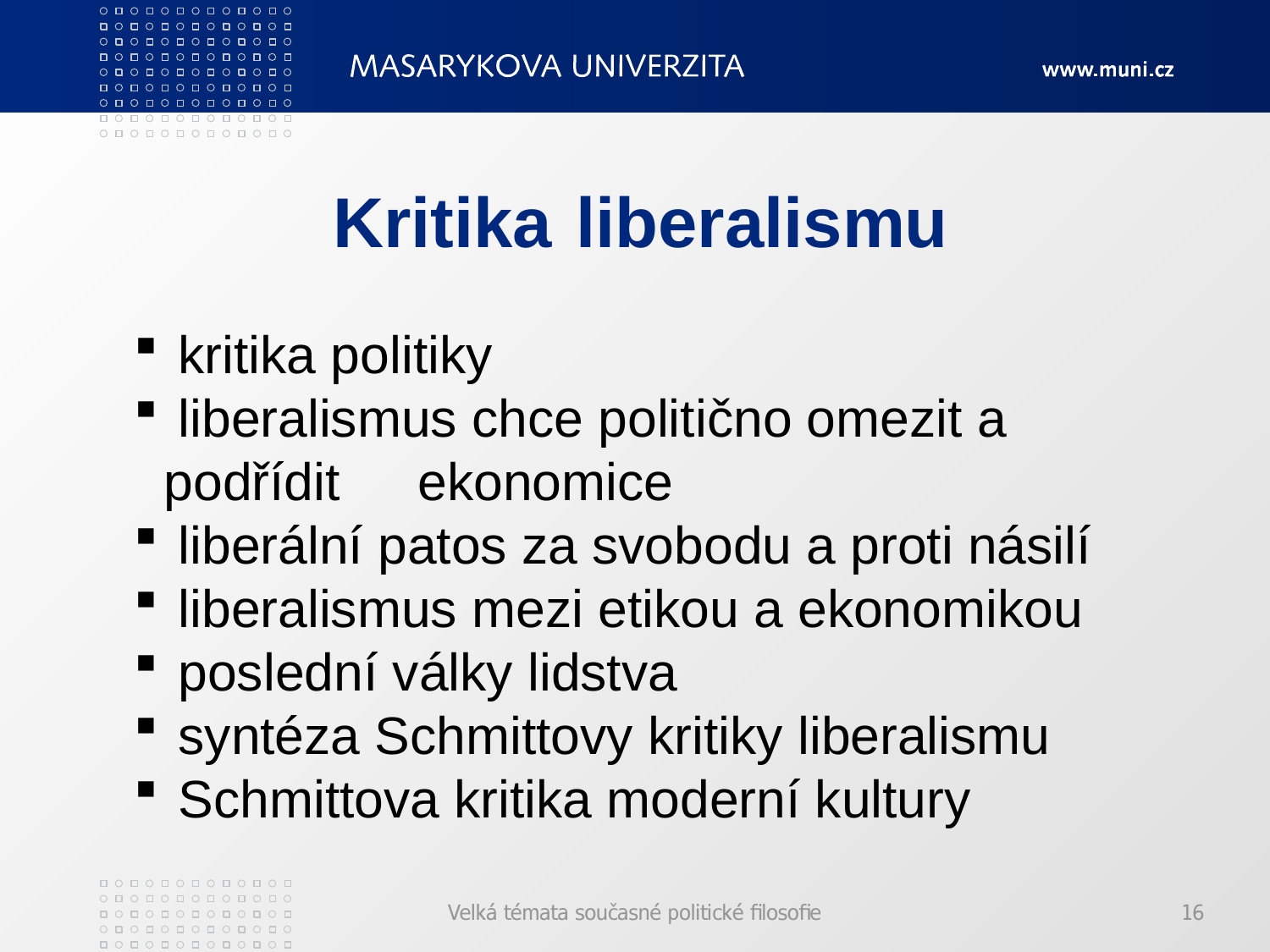

# Kritika liberalismu
 kritika politiky
 liberalismus chce politično omezit a podřídit 	ekonomice
 liberální patos za svobodu a proti násilí
 liberalismus mezi etikou a ekonomikou
 poslední války lidstva
 syntéza Schmittovy kritiky liberalismu
 Schmittova kritika moderní kultury
Velká témata současné politické filosofie
16